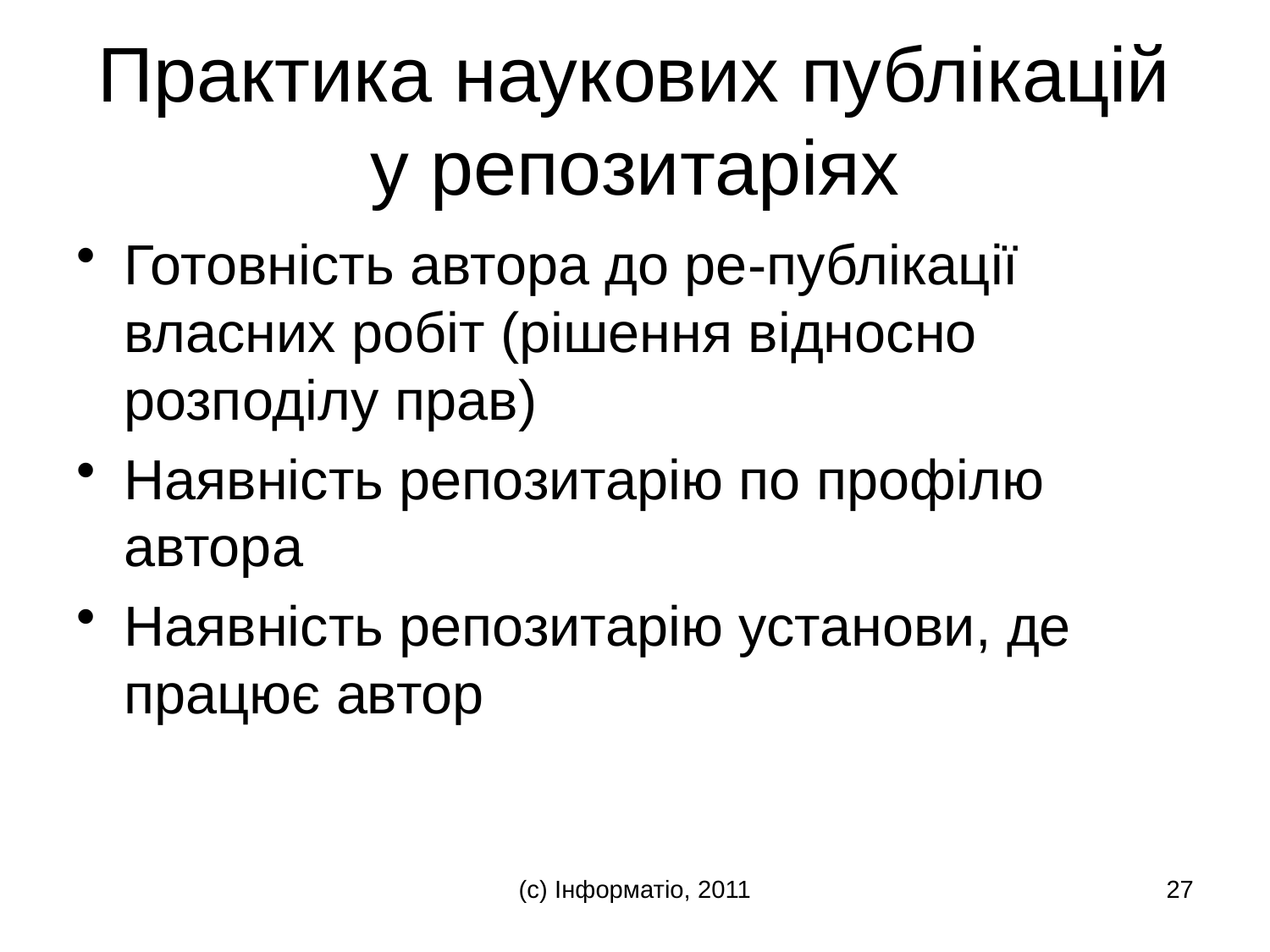

# Практика наукових публікацій у репозитаріях
Готовність автора до ре-публікації власних робіт (рішення відносно розподілу прав)
Наявність репозитарію по профілю автора
Наявність репозитарію установи, де працює автор
(с) Інформатіо, 2011
27